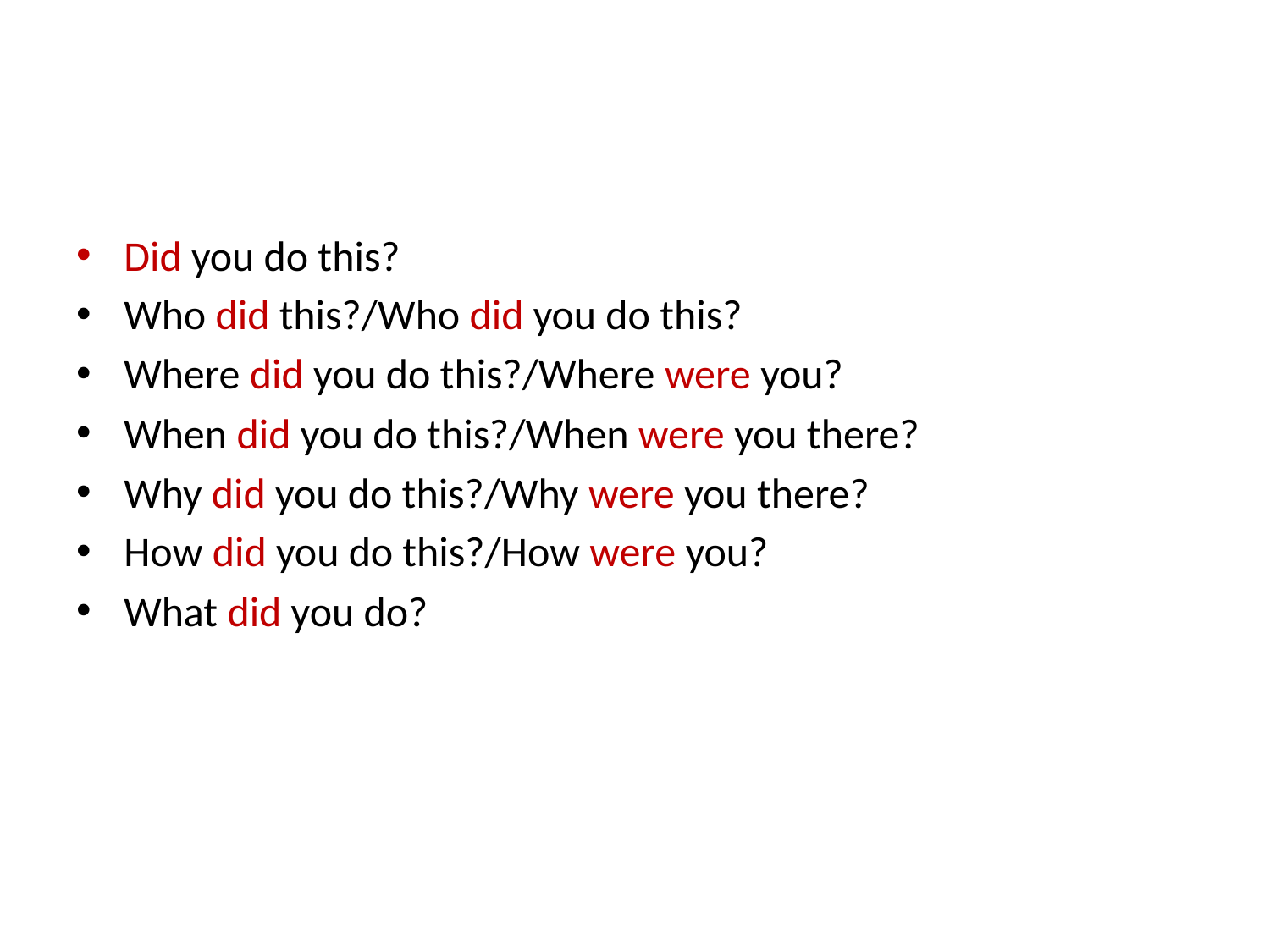

#
Did you do this?
Who did this?/Who did you do this?
Where did you do this?/Where were you?
When did you do this?/When were you there?
Why did you do this?/Why were you there?
How did you do this?/How were you?
What did you do?